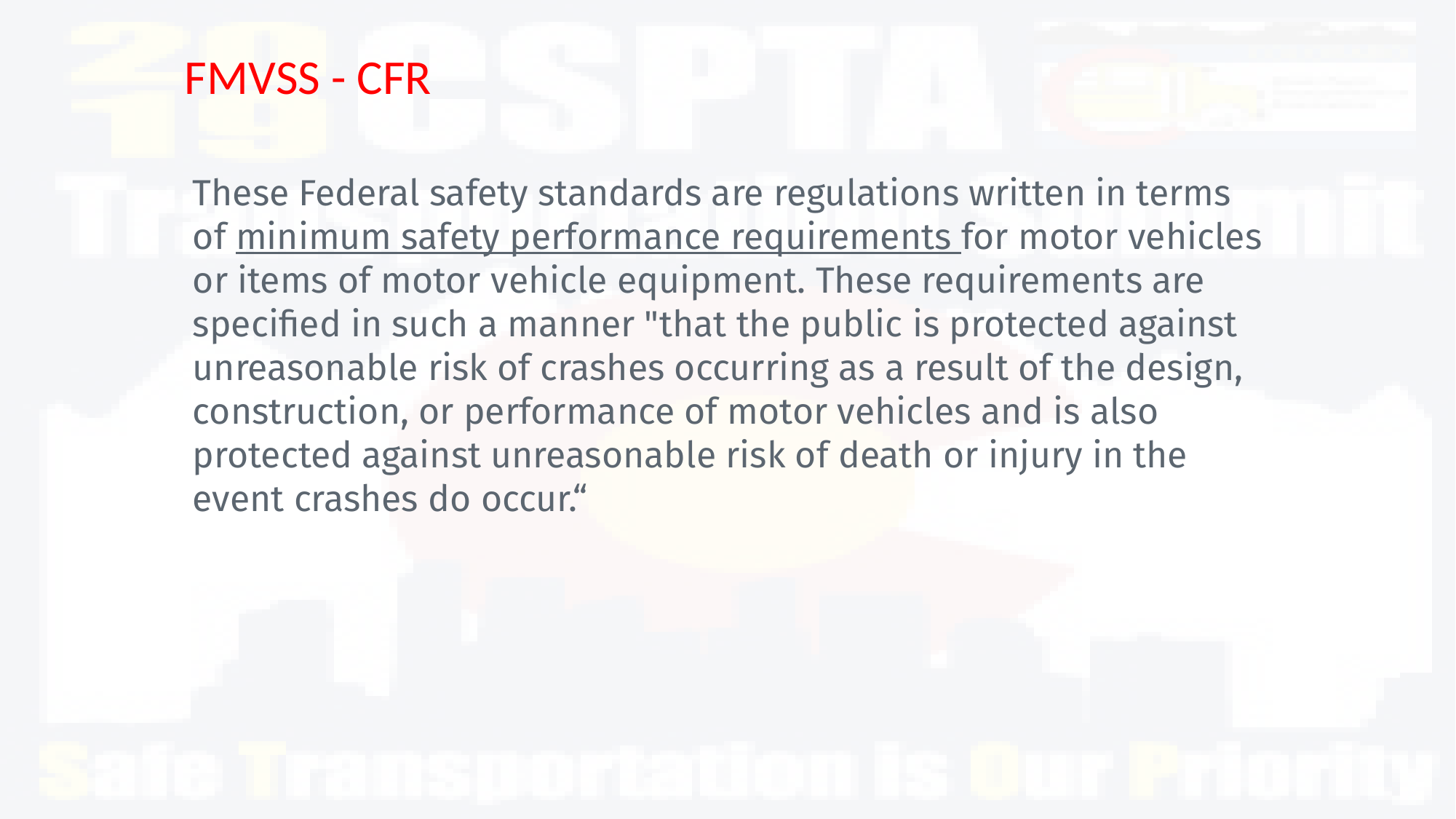

# FMVSS - CFR
These Federal safety standards are regulations written in terms of minimum safety performance requirements for motor vehicles or items of motor vehicle equipment. These requirements are specified in such a manner "that the public is protected against unreasonable risk of crashes occurring as a result of the design, construction, or performance of motor vehicles and is also protected against unreasonable risk of death or injury in the event crashes do occur.“